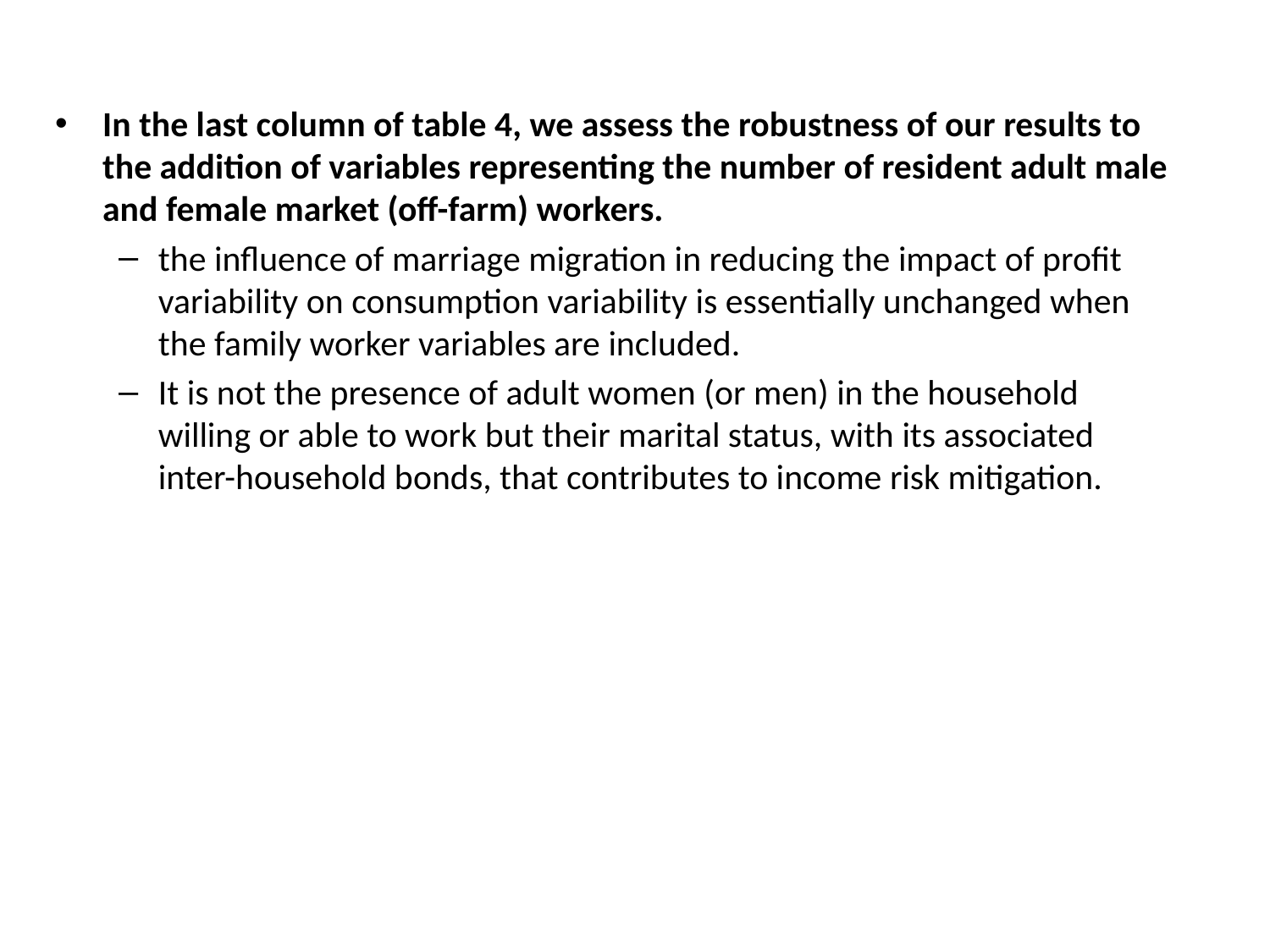

In the last column of table 4, we assess the robustness of our results to the addition of variables representing the number of resident adult male and female market (off-farm) workers.
the influence of marriage migration in reducing the impact of profit variability on consumption variability is essentially unchanged when the family worker variables are included.
It is not the presence of adult women (or men) in the household willing or able to work but their marital status, with its associated inter-household bonds, that contributes to income risk mitigation.